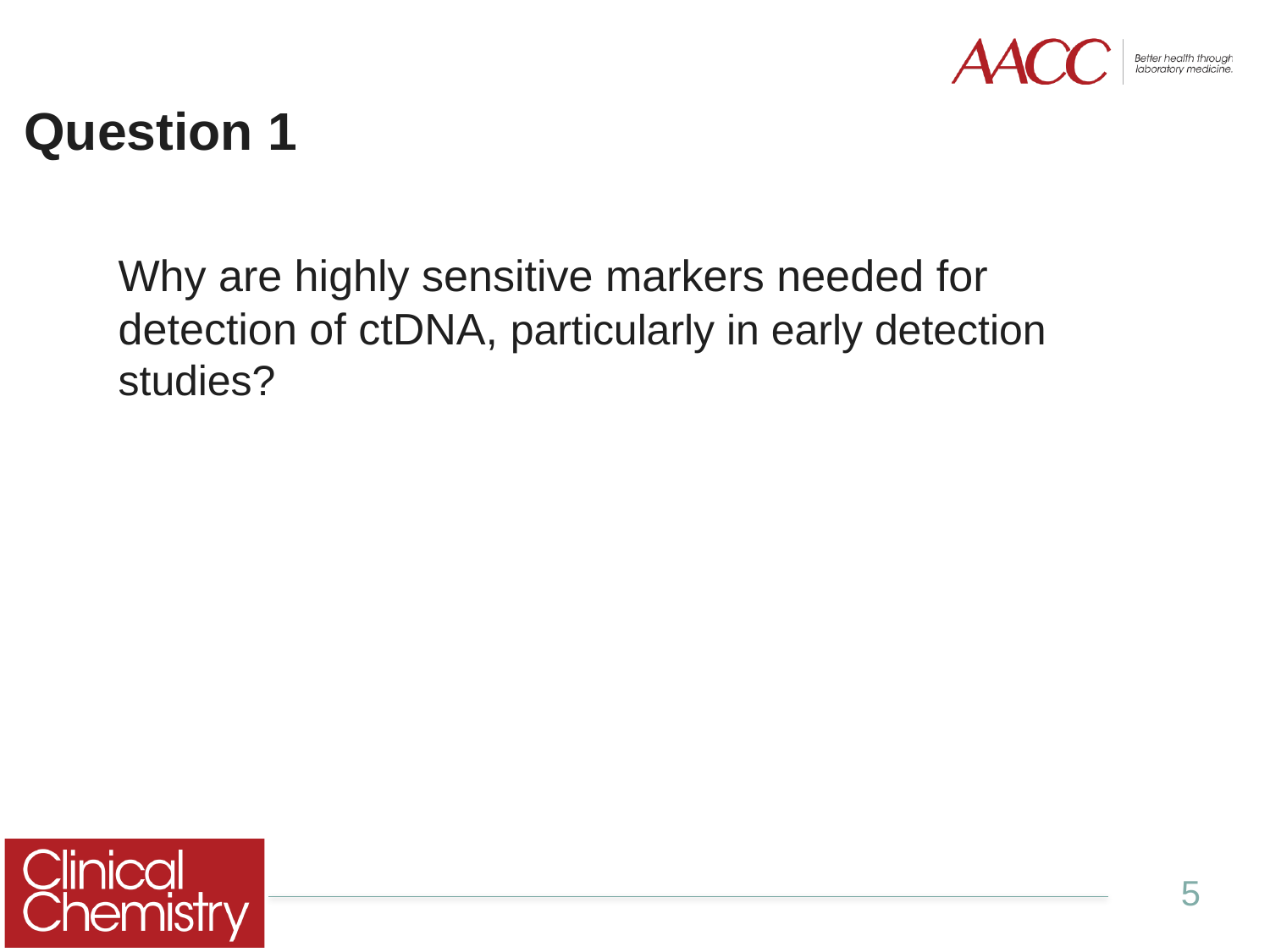

# Question 1
Why are highly sensitive markers needed for detection of ctDNA, particularly in early detection studies?

5